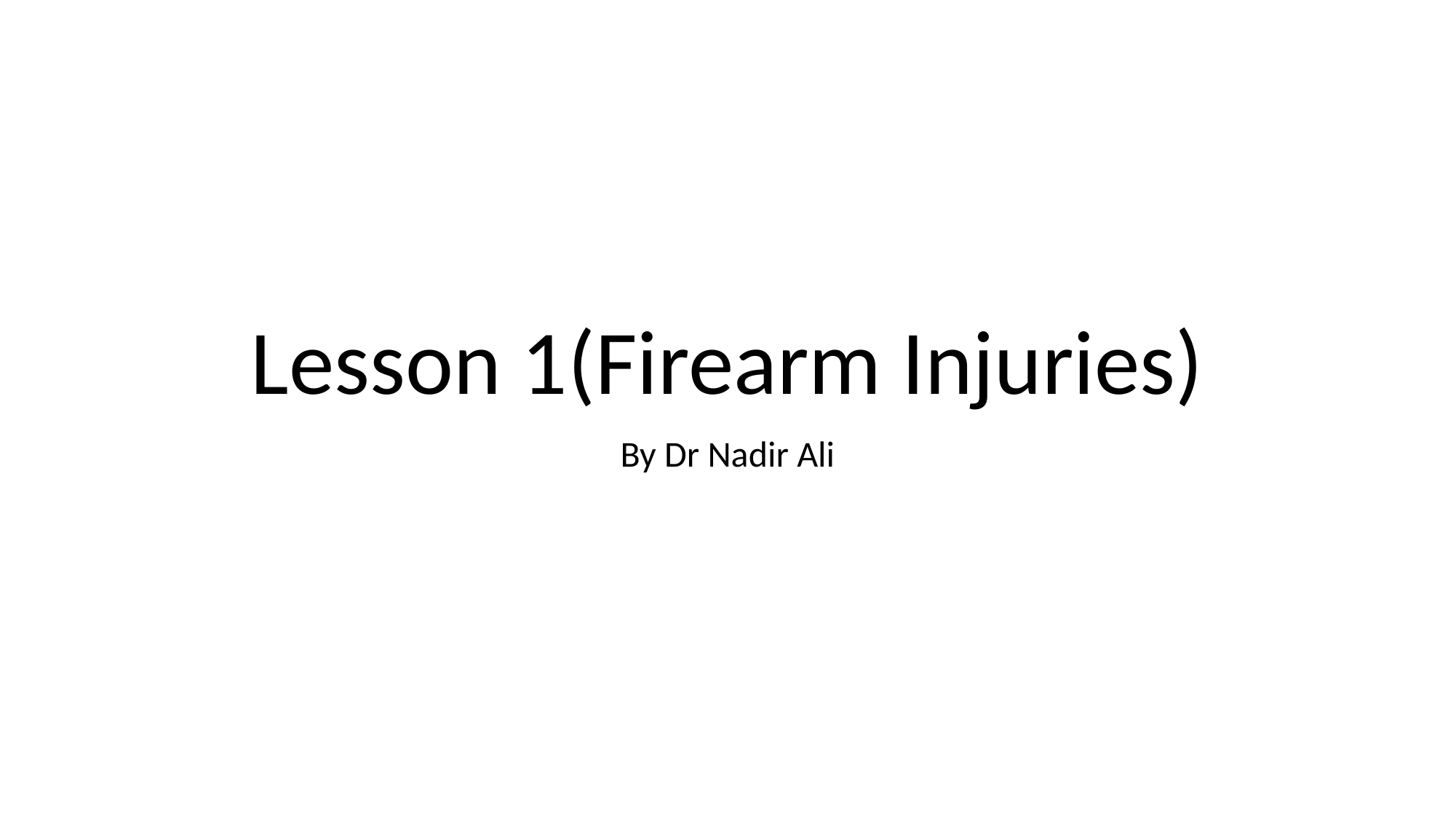

# Lesson 1(Firearm Injuries)
By Dr Nadir Ali